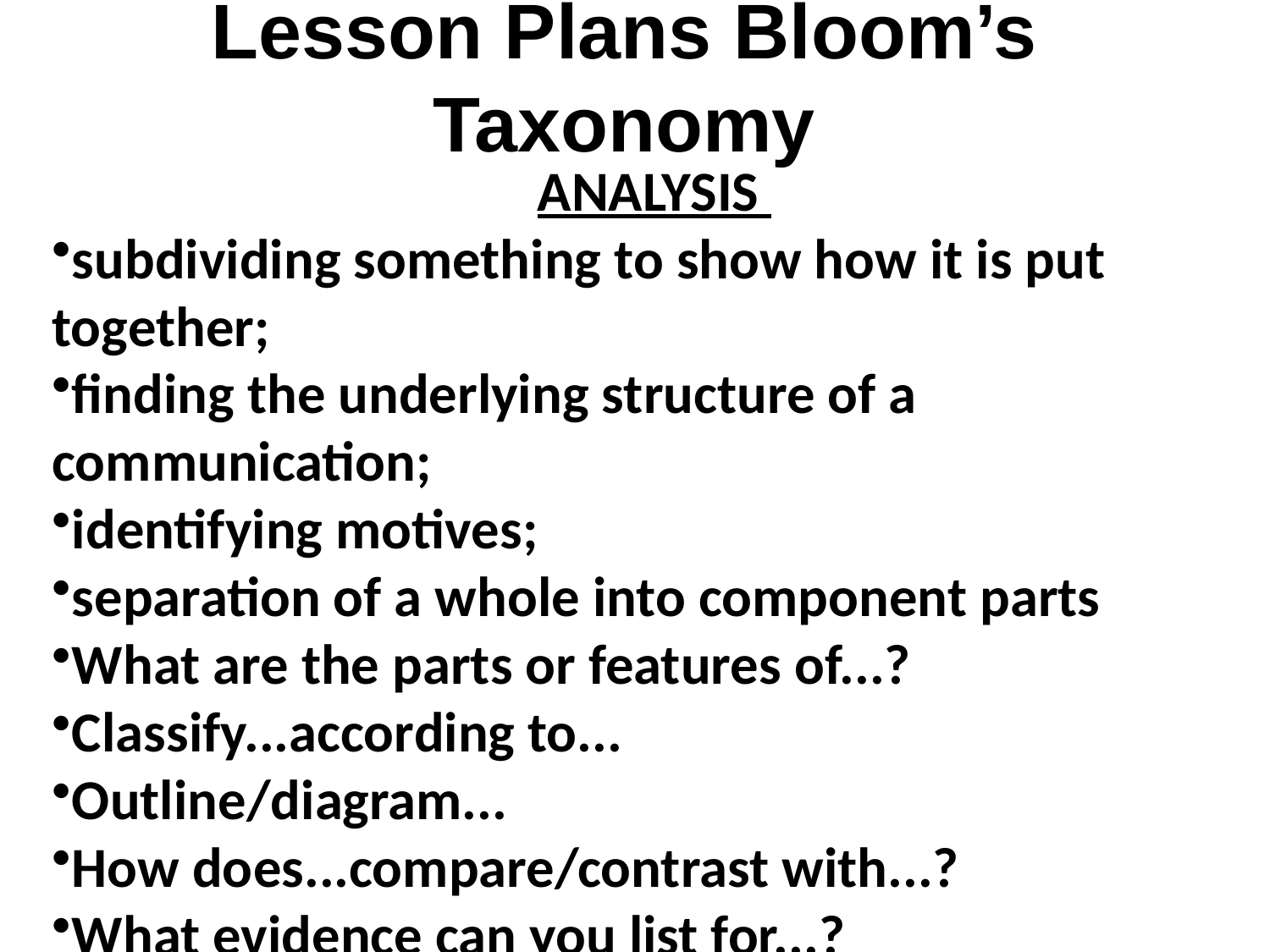

Lesson Plans Bloom’s Taxonomy
# ANALYSIS
subdividing something to show how it is put together;
finding the underlying structure of a communication;
identifying motives;
separation of a whole into component parts
What are the parts or features of...?
Classify...according to...
Outline/diagram...
How does...compare/contrast with...?
What evidence can you list for...?